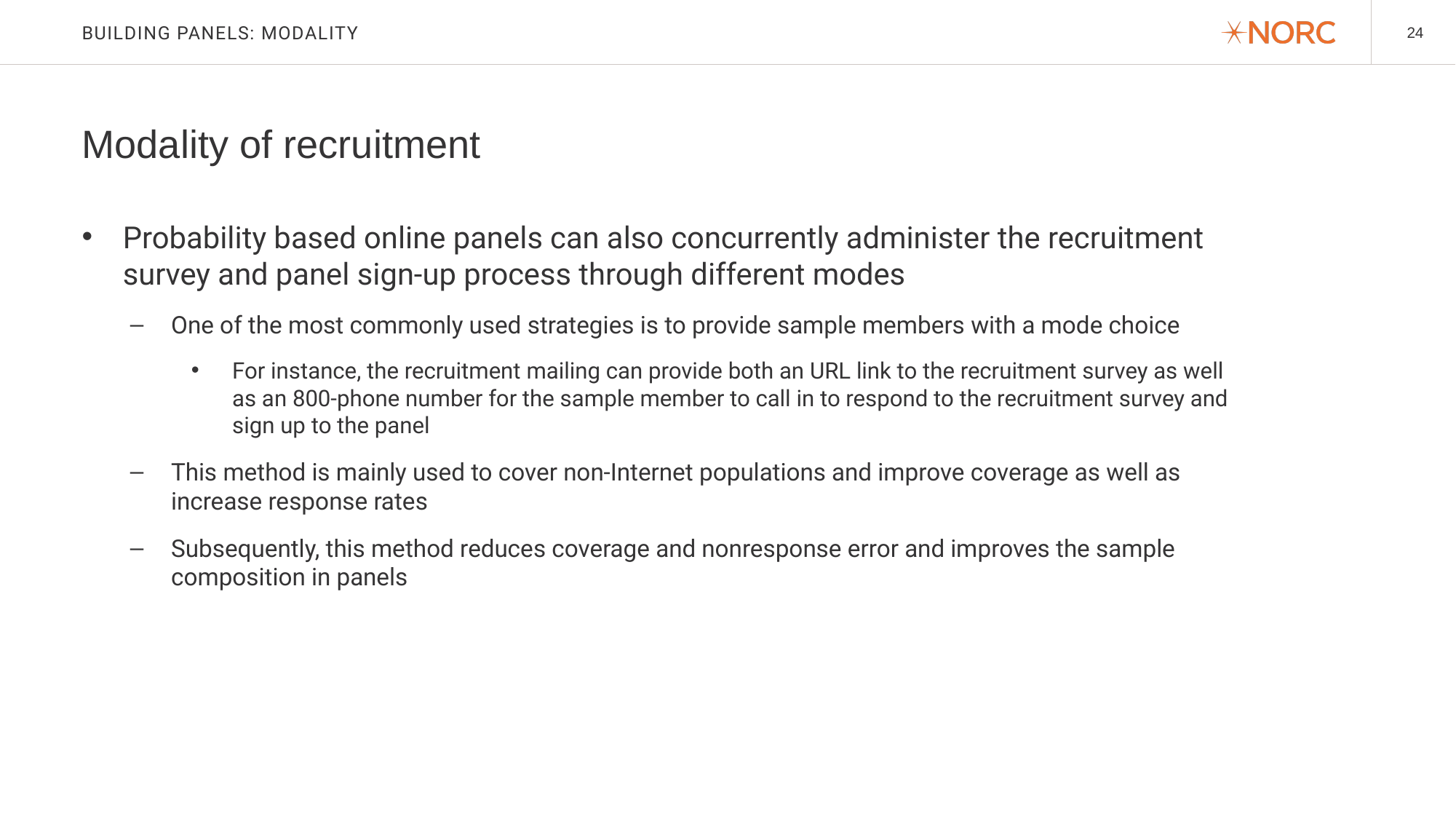

# Building Panels: Modality
Modality of recruitment
Probability based online panels can also concurrently administer the recruitment survey and panel sign-up process through different modes
One of the most commonly used strategies is to provide sample members with a mode choice
For instance, the recruitment mailing can provide both an URL link to the recruitment survey as well as an 800-phone number for the sample member to call in to respond to the recruitment survey and sign up to the panel
This method is mainly used to cover non-Internet populations and improve coverage as well as increase response rates
Subsequently, this method reduces coverage and nonresponse error and improves the sample composition in panels